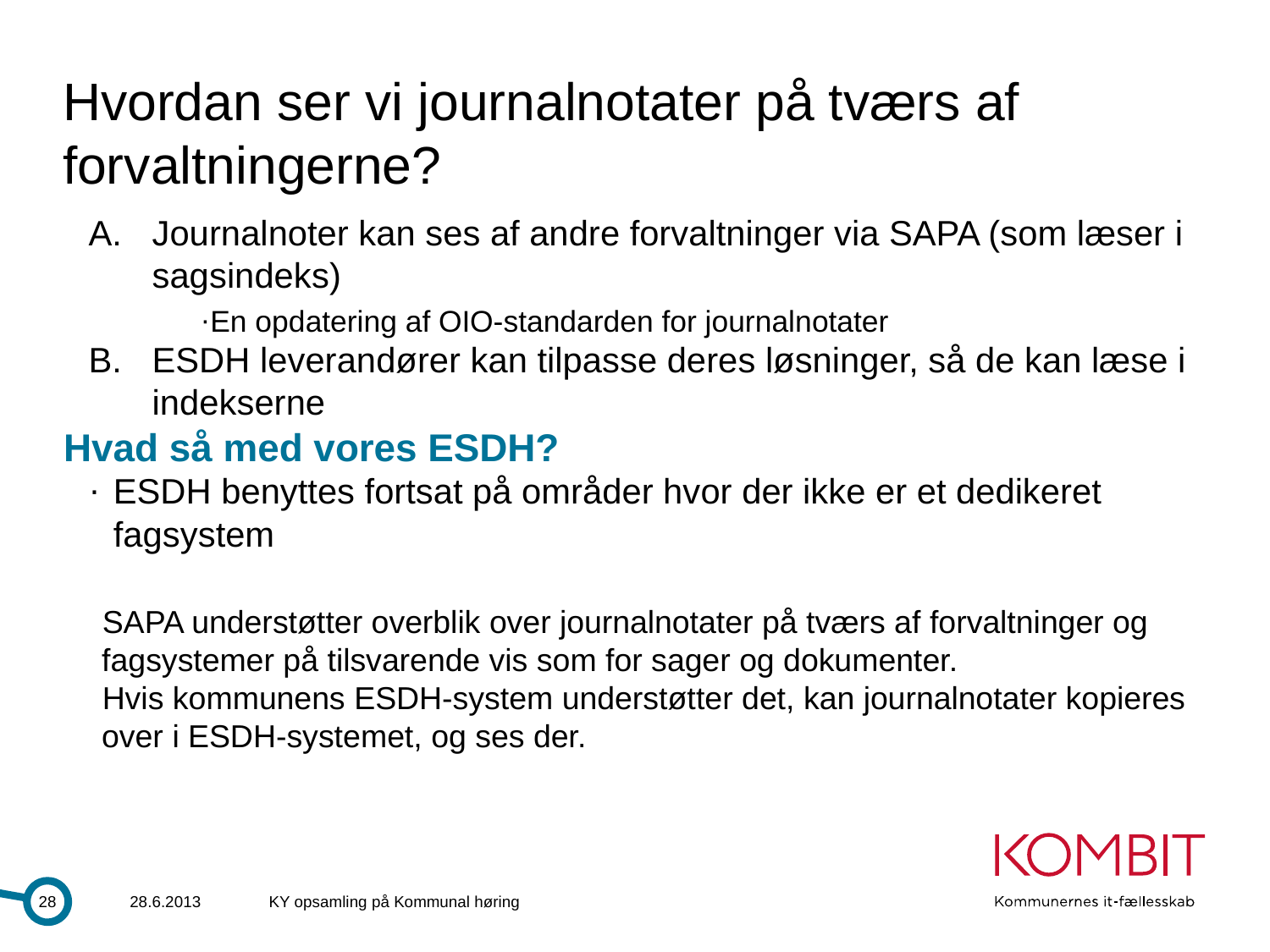

# Hvordan ser vi journalnotater på tværs af forvaltningerne?
Journalnoter kan ses af andre forvaltninger via SAPA (som læser i sagsindeks)
En opdatering af OIO-standarden for journalnotater
ESDH leverandører kan tilpasse deres løsninger, så de kan læse i indekserne
Hvad så med vores ESDH?
ESDH benyttes fortsat på områder hvor der ikke er et dedikeret fagsystem

SAPA understøtter overblik over journalnotater på tværs af forvaltninger og fagsystemer på tilsvarende vis som for sager og dokumenter.
Hvis kommunens ESDH-system understøtter det, kan journalnotater kopieres over i ESDH-systemet, og ses der.

28
28.6.2013
KY opsamling på Kommunal høring